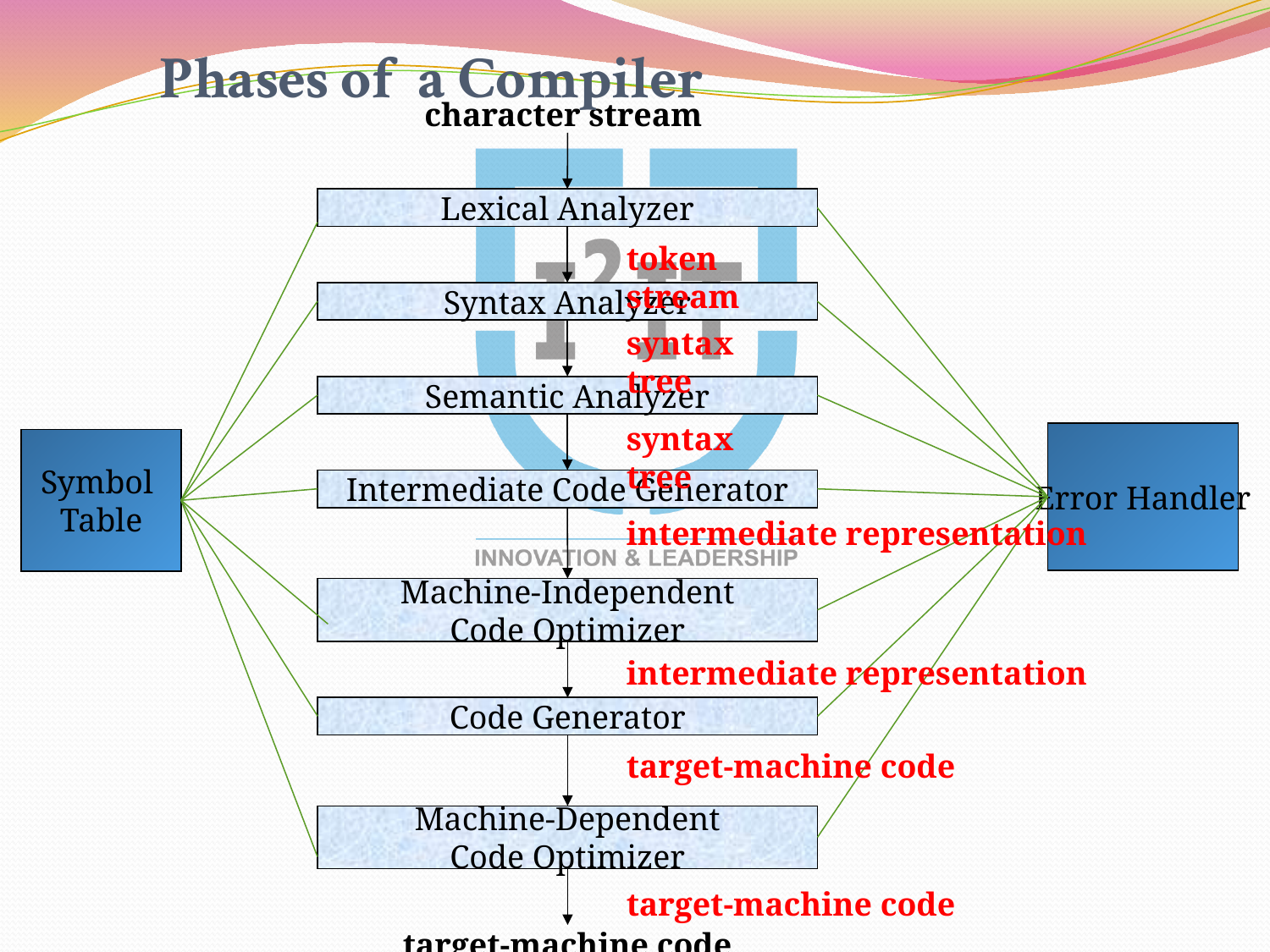

Phases of  a Compiler
character stream
Lexical Analyzer
token stream
Syntax Analyzer
syntax tree
Semantic Analyzer
syntax tree
Error Handler
Symbol
Table
Intermediate Code Generator
intermediate representation
Machine-Independent
Code Optimizer
intermediate representation
Code Generator
target-machine code
Machine-Dependent
Code Optimizer
target-machine code
target-machine code